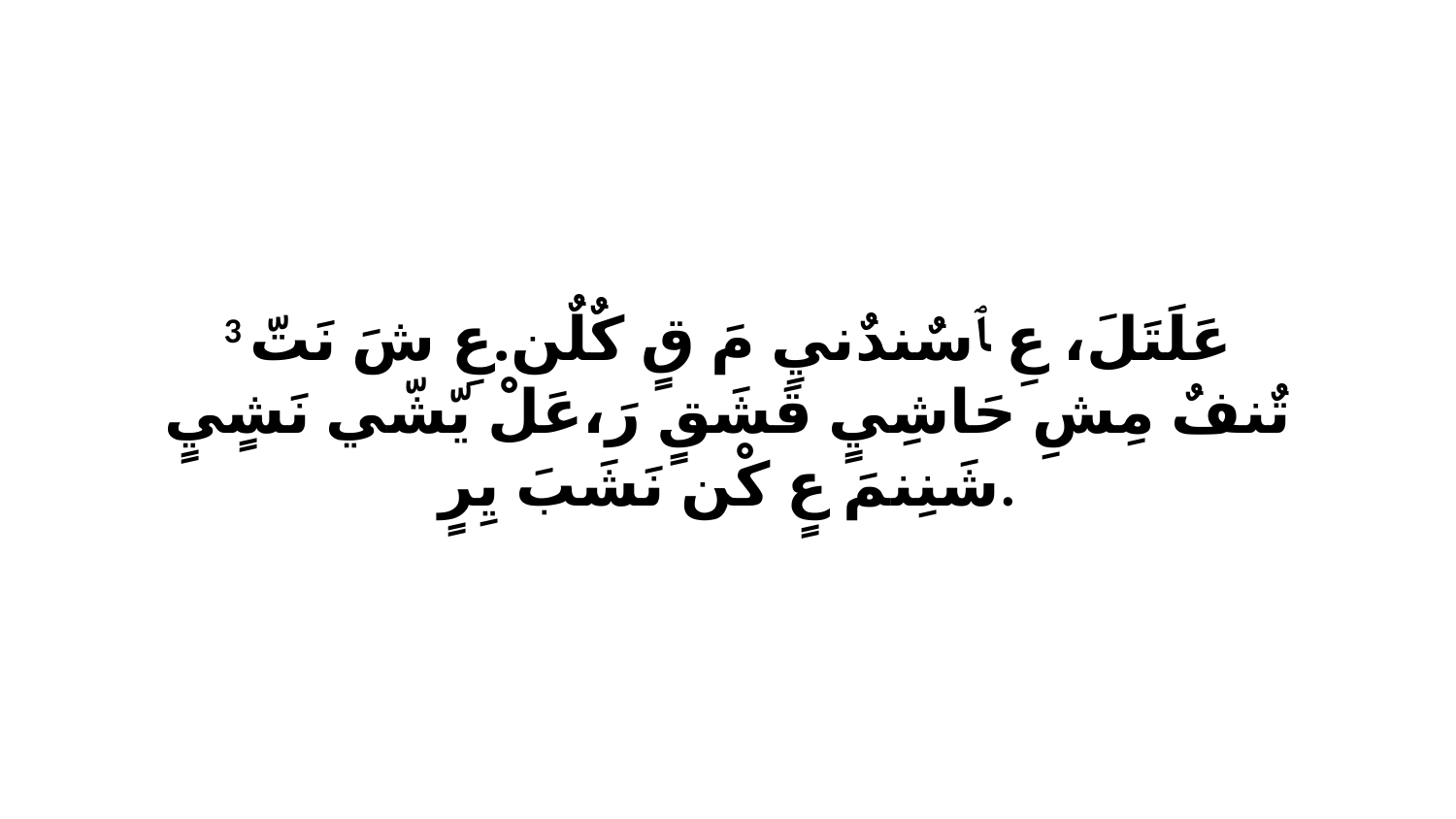

3 عَلَتَلَ، عِ ﭑ سٌندٌنيِ مَ قٍ كٌلٌن.عِ شَ نَتّ تٌنفٌ مِشِ حَاشِيٍ قَشَقٍ رَ،عَلْ يّشّي نَشٍيٍ شَنِنمَ عٍ كْن نَشَبَ يِرٍ.